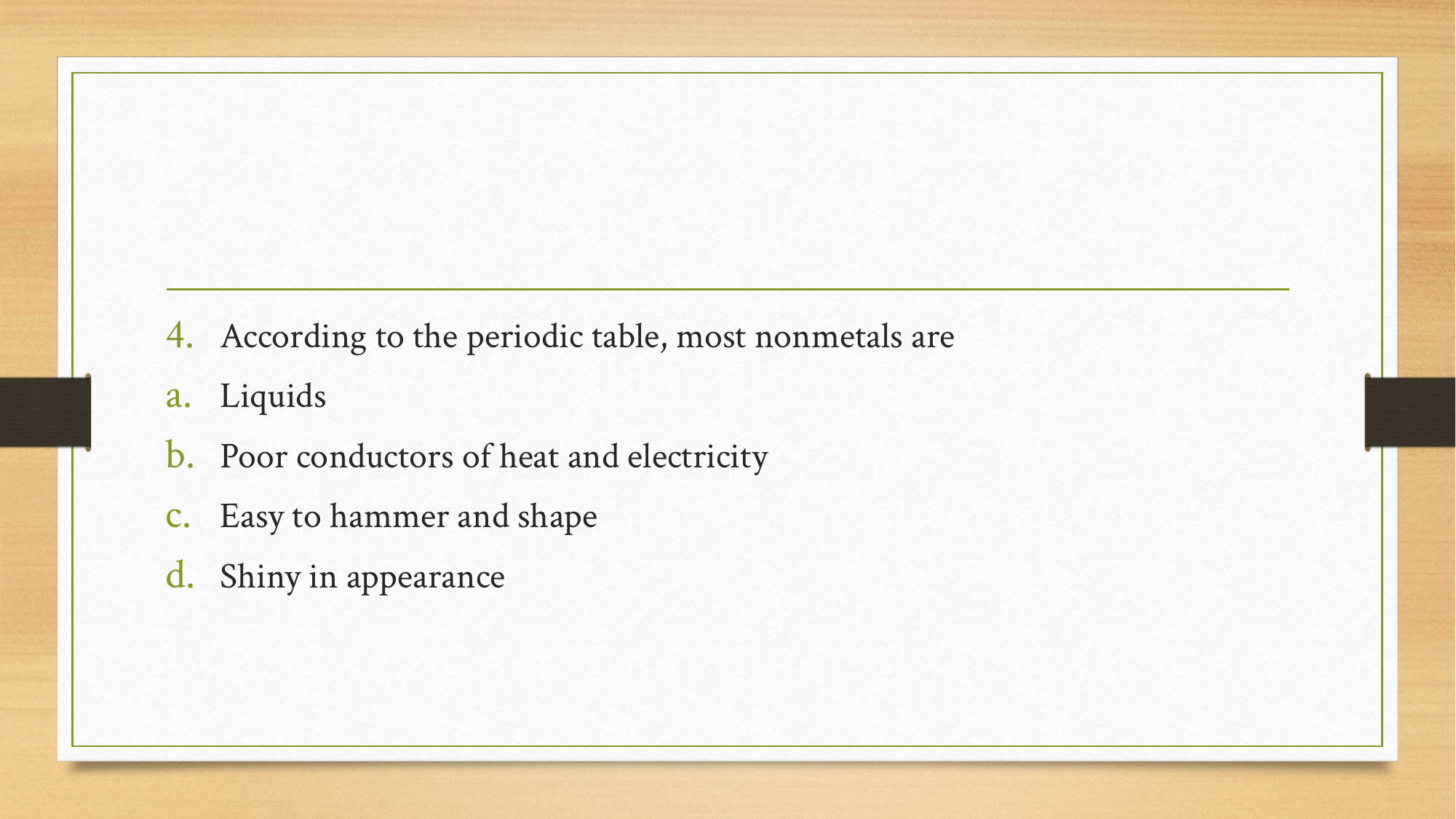

#
According to the periodic table, most nonmetals are
Liquids
Poor conductors of heat and electricity
Easy to hammer and shape
Shiny in appearance